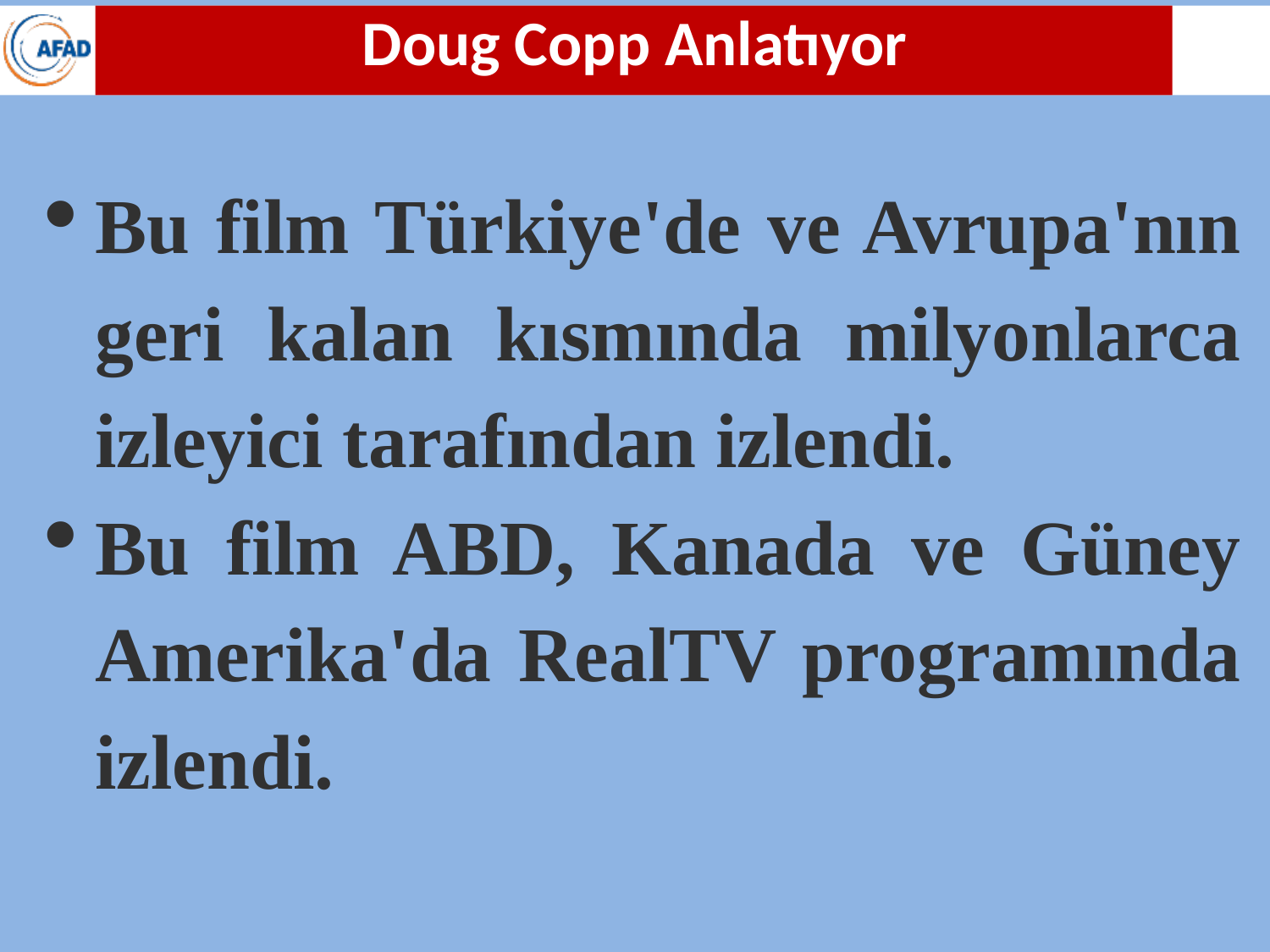

Doug Copp Anlatıyor

Bu film Türkiye'de ve Avrupa'nın geri kalan kısmında milyonlarca izleyici tarafından izlendi.
Bu film ABD, Kanada ve Güney Amerika'da RealTV programında izlendi.